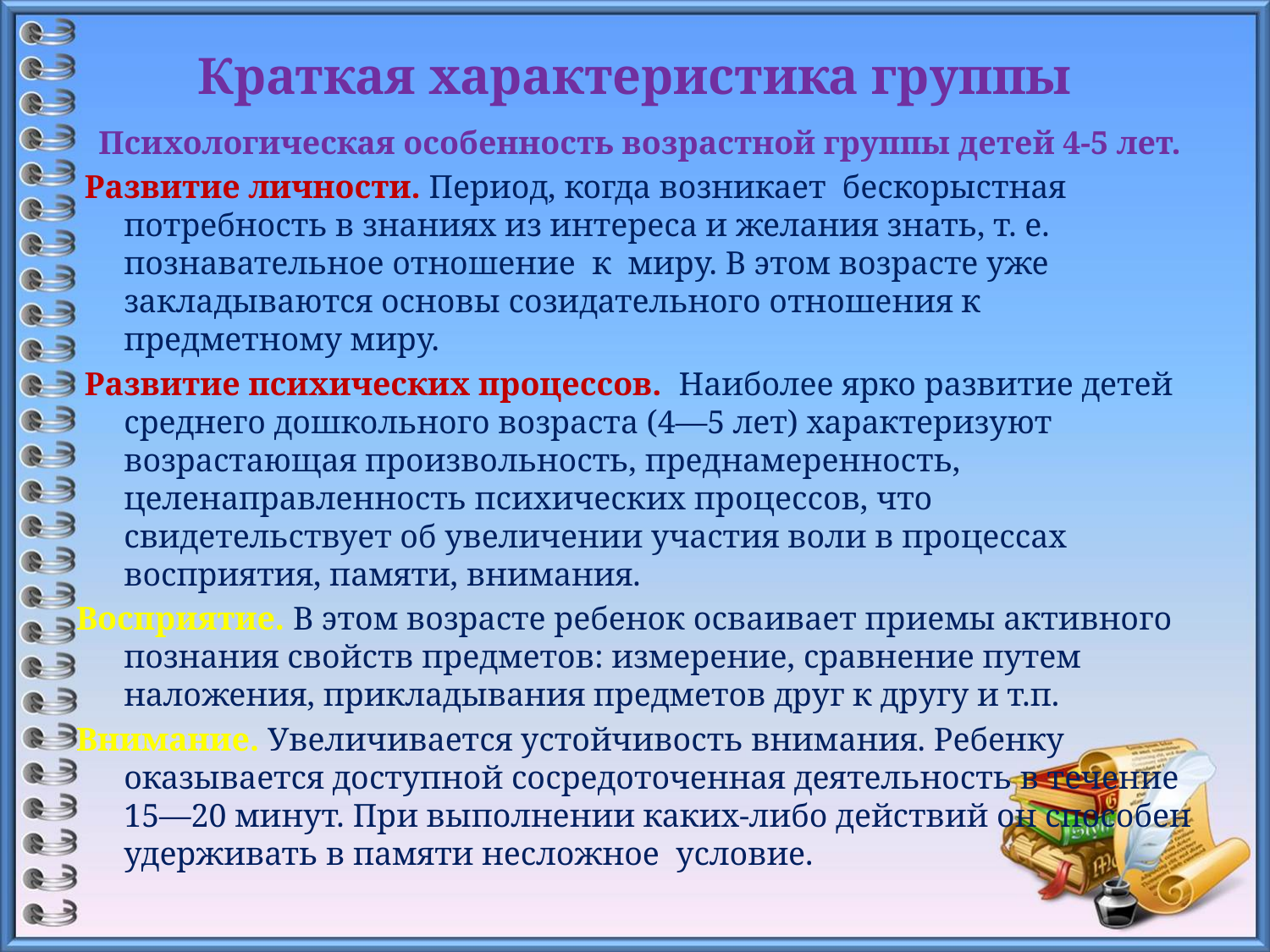

# Краткая характеристика группы
   Психологическая особенность возрастной группы детей 4-5 лет.
 Развитие личности. Период, когда возникает  бескорыстная потребность в знаниях из интереса и желания знать, т. е. познавательное отношение  к  миру. В этом возрасте уже закладываются основы созидательного отношения к предметному миру.
 Развитие психических процессов.  Наиболее ярко развитие детей среднего дошкольного возраста (4—5 лет) характеризуют возрастающая произвольность, преднамеренность, целенаправленность психических процессов, что свидетельствует об увеличении участия воли в процессах восприятия, памяти, внимания.
Восприятие. В этом возрасте ребенок осваивает приемы активного познания свойств предметов: измерение, сравнение путем наложения, прикладывания предметов друг к другу и т.п.
Внимание. Увеличивается устойчивость внимания. Ребенку оказывается доступной сосредоточенная деятельность в течение 15—20 минут. При выполнении каких-либо действий он способен удерживать в памяти несложное  условие.